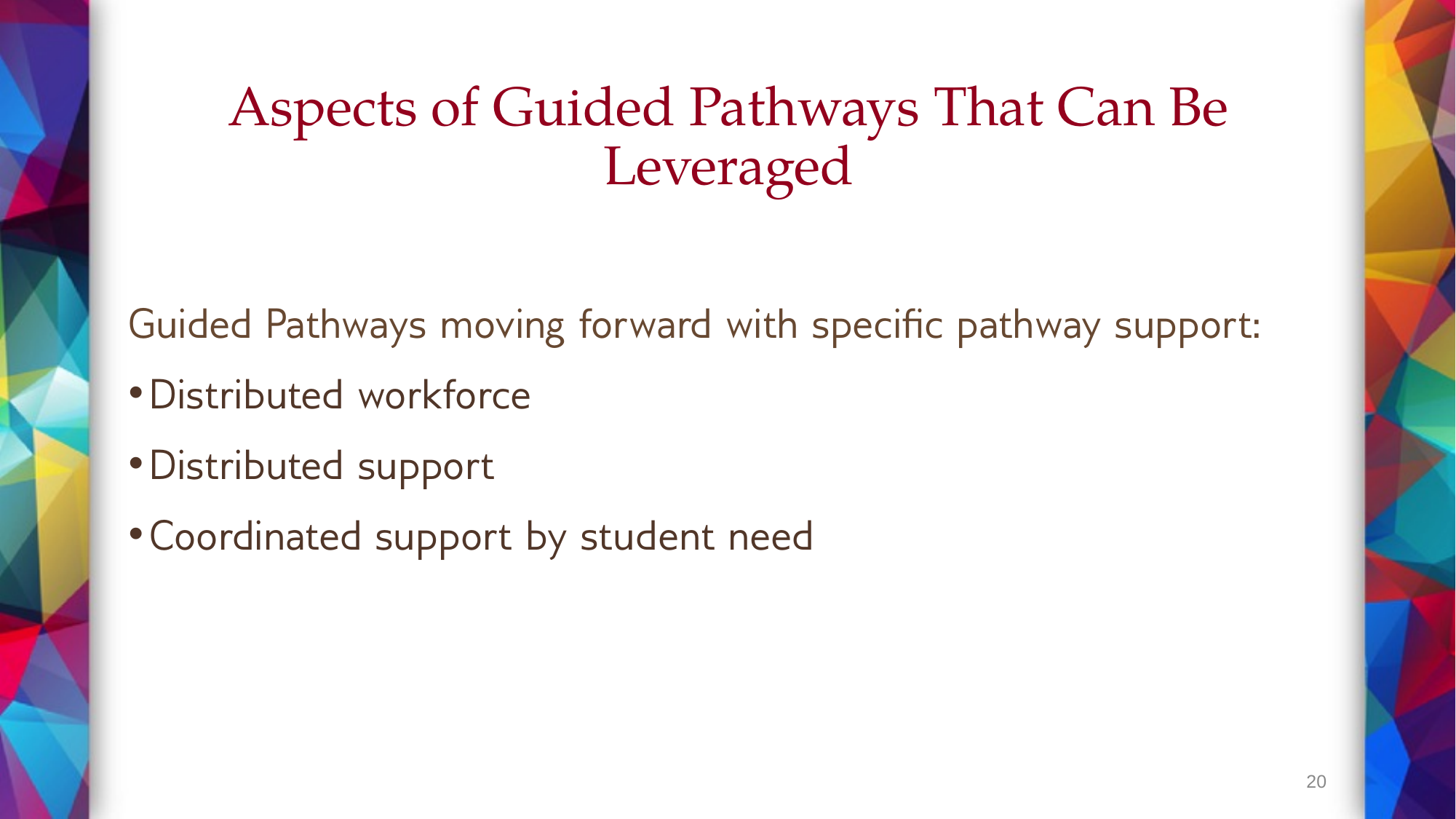

# Aspects of Guided Pathways That Can Be Leveraged
Guided Pathways moving forward with specific pathway support:
Distributed workforce
Distributed support
Coordinated support by student need